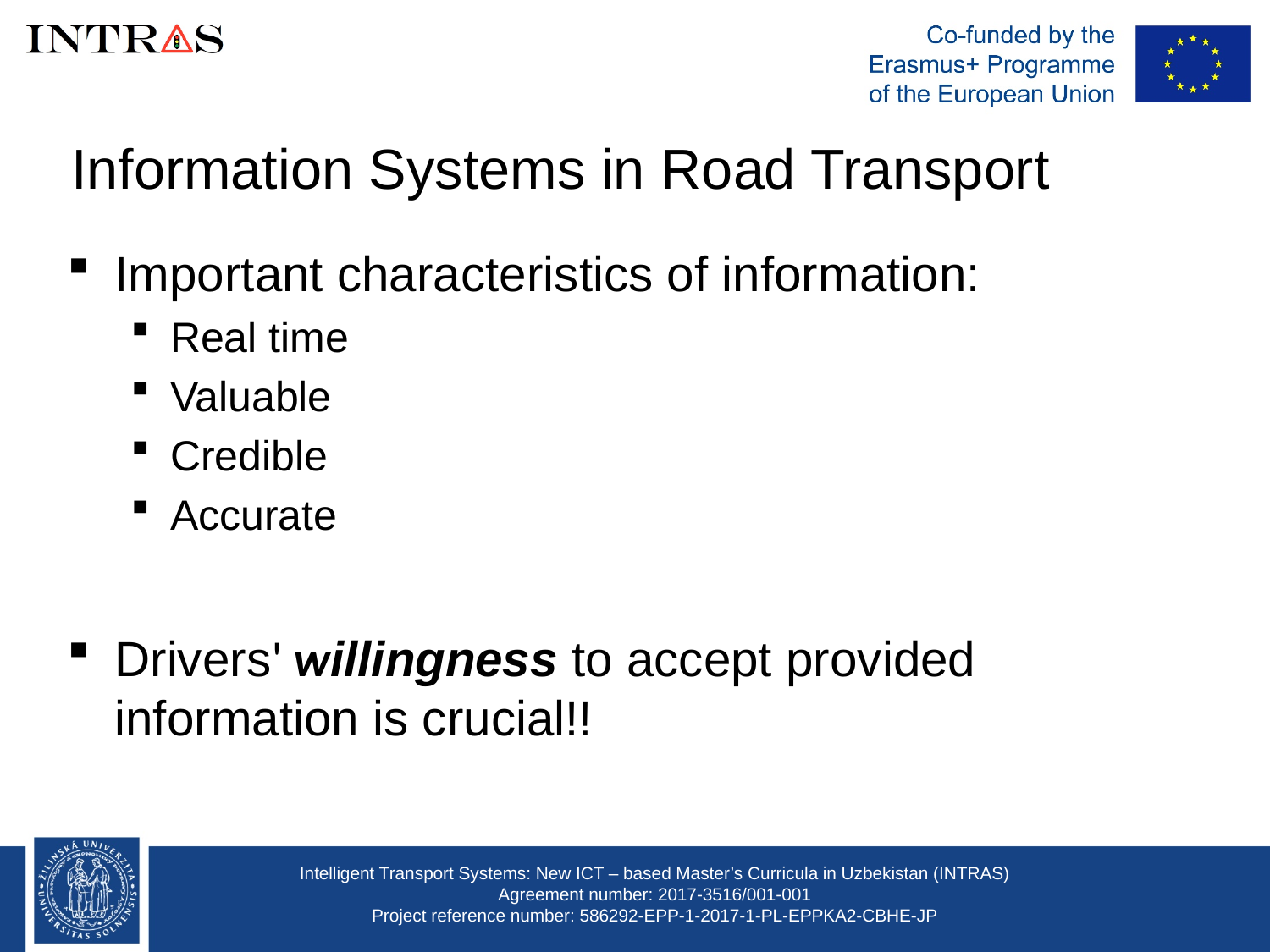

Information Systems in Road Transport
Important characteristics of information:
Real time
Valuable
Credible
Accurate

Drivers' willingness to accept provided information is crucial!!